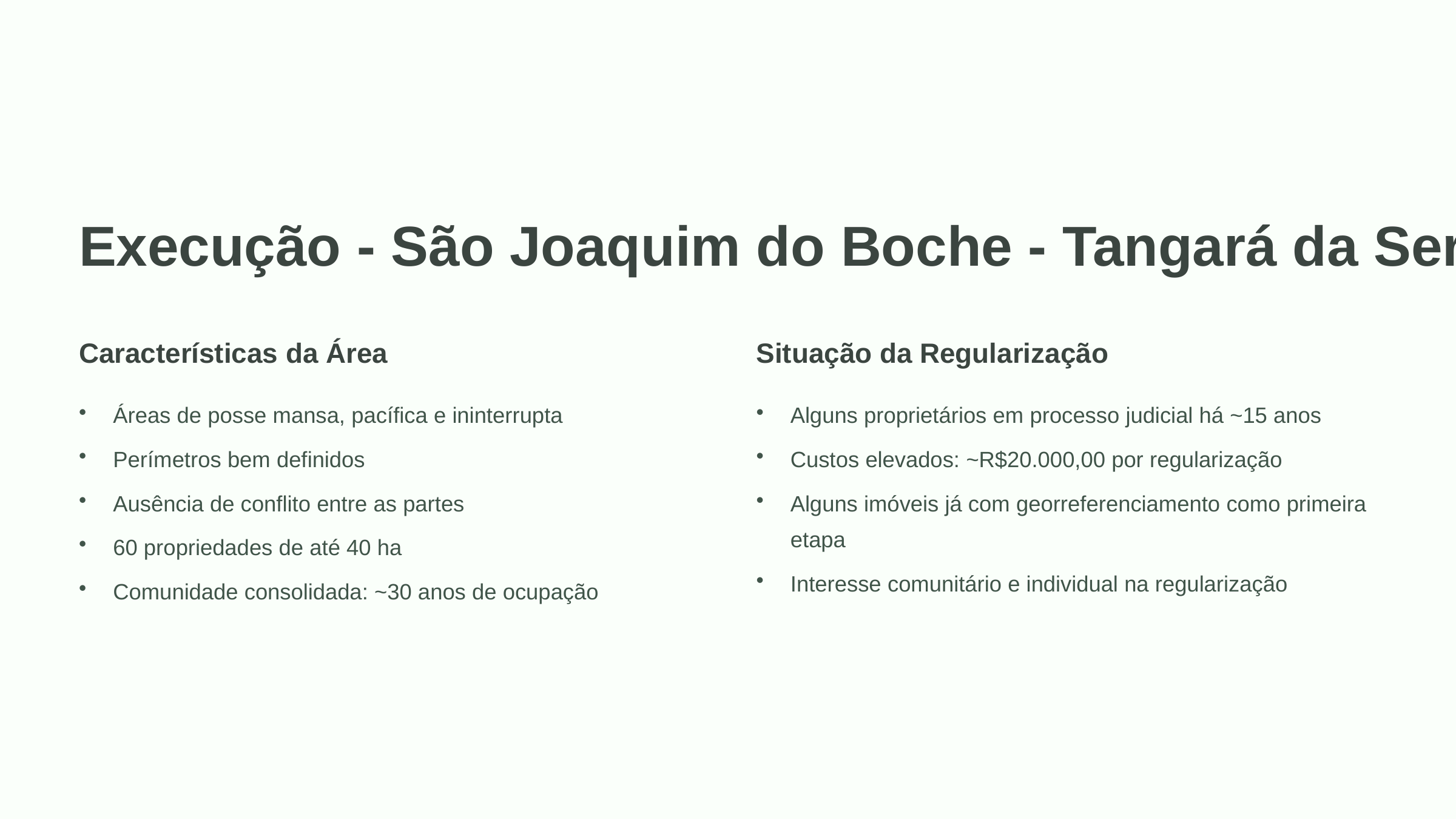

Execução - São Joaquim do Boche - Tangará da Serra
Características da Área
Situação da Regularização
Áreas de posse mansa, pacífica e ininterrupta
Alguns proprietários em processo judicial há ~15 anos
Perímetros bem definidos
Custos elevados: ~R$20.000,00 por regularização
Ausência de conflito entre as partes
Alguns imóveis já com georreferenciamento como primeira etapa
60 propriedades de até 40 ha
Interesse comunitário e individual na regularização
Comunidade consolidada: ~30 anos de ocupação